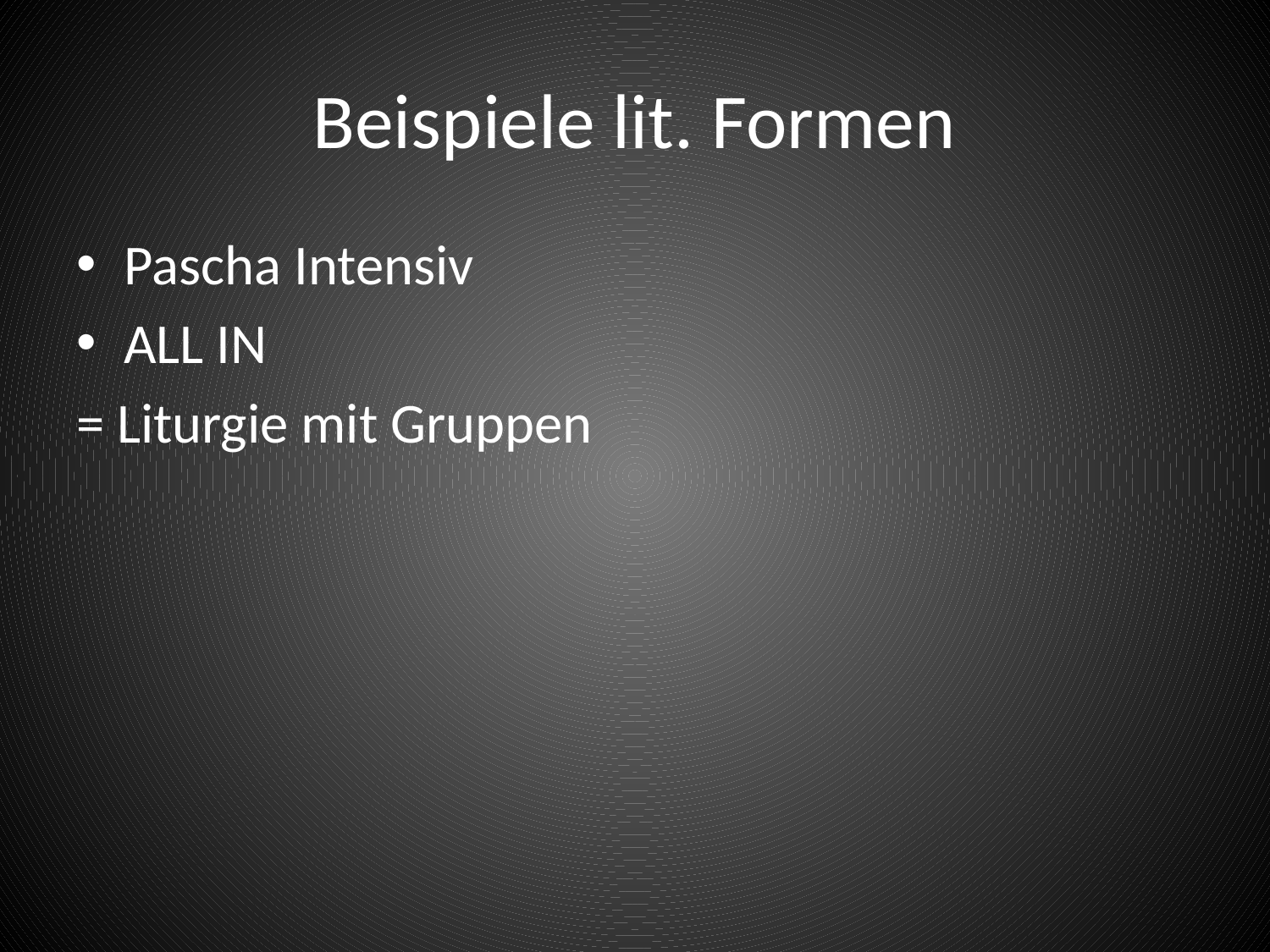

# Beispiele lit. Formen
Pascha Intensiv
ALL IN
= Liturgie mit Gruppen